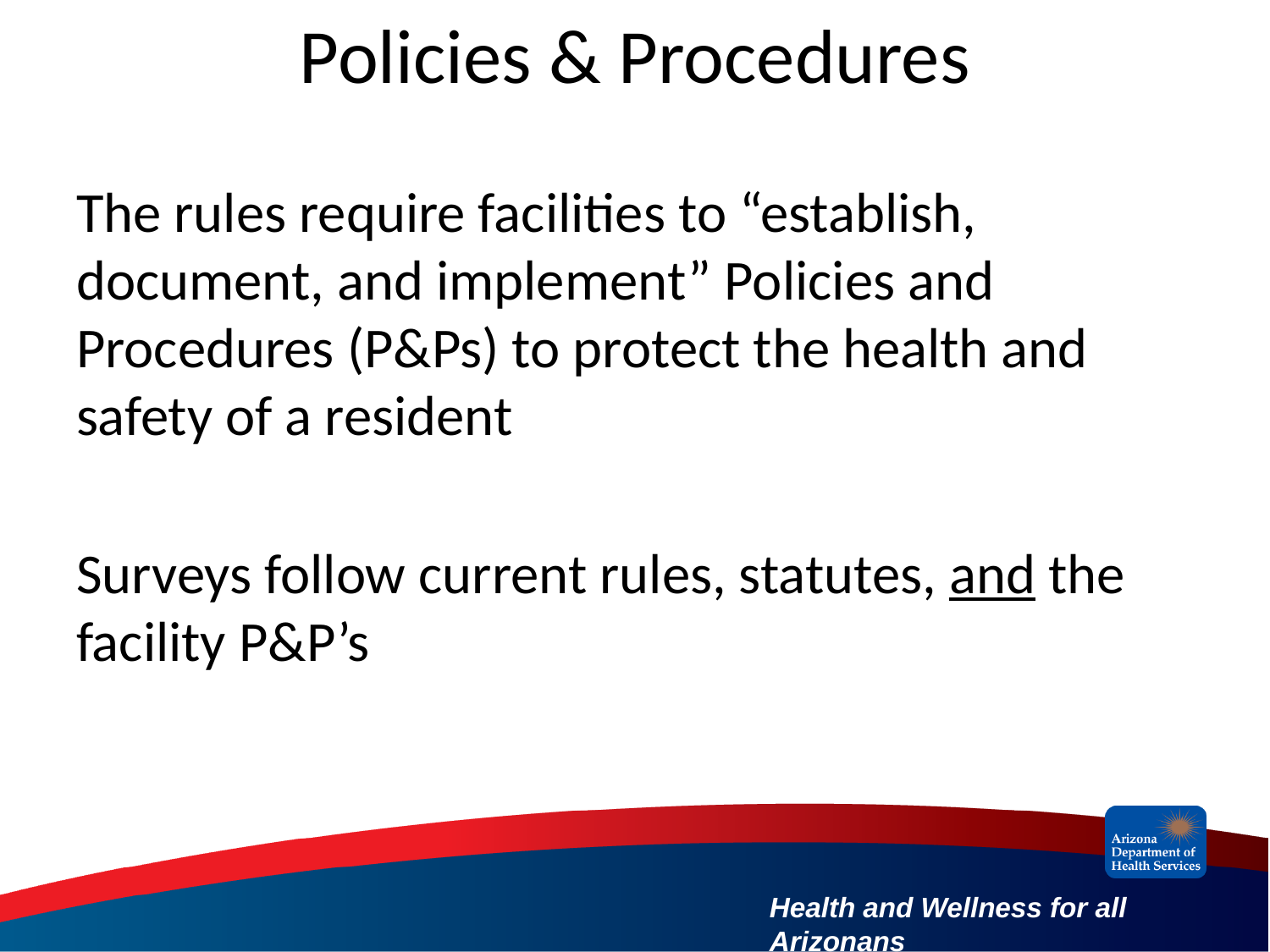

# Policies & Procedures
The rules require facilities to “establish, document, and implement” Policies and Procedures (P&Ps) to protect the health and safety of a resident

Surveys follow current rules, statutes, and the facility P&P’s